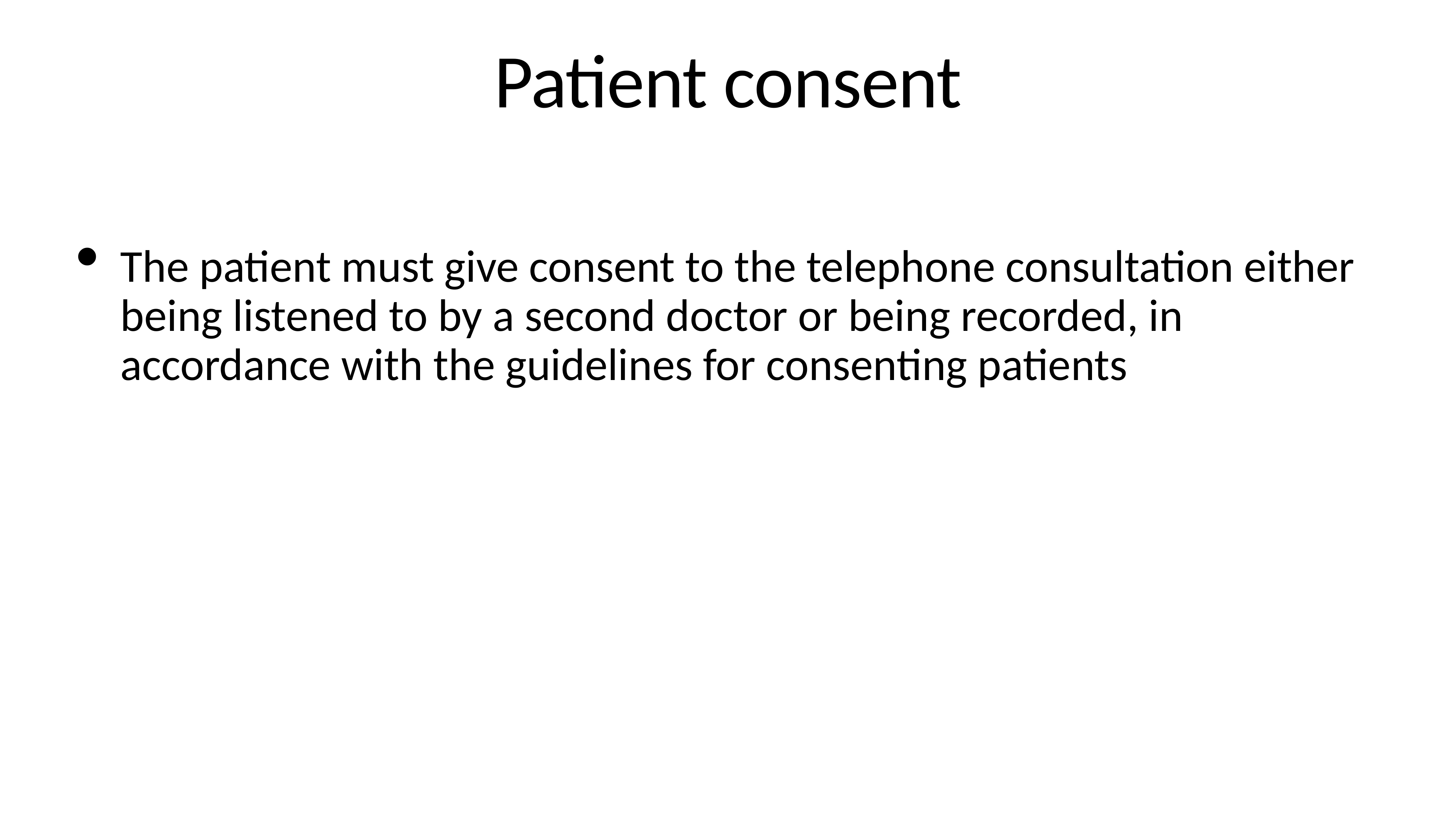

# Patient consent
The patient must give consent to the telephone consultation either being listened to by a second doctor or being recorded, in accordance with the guidelines for consenting patients